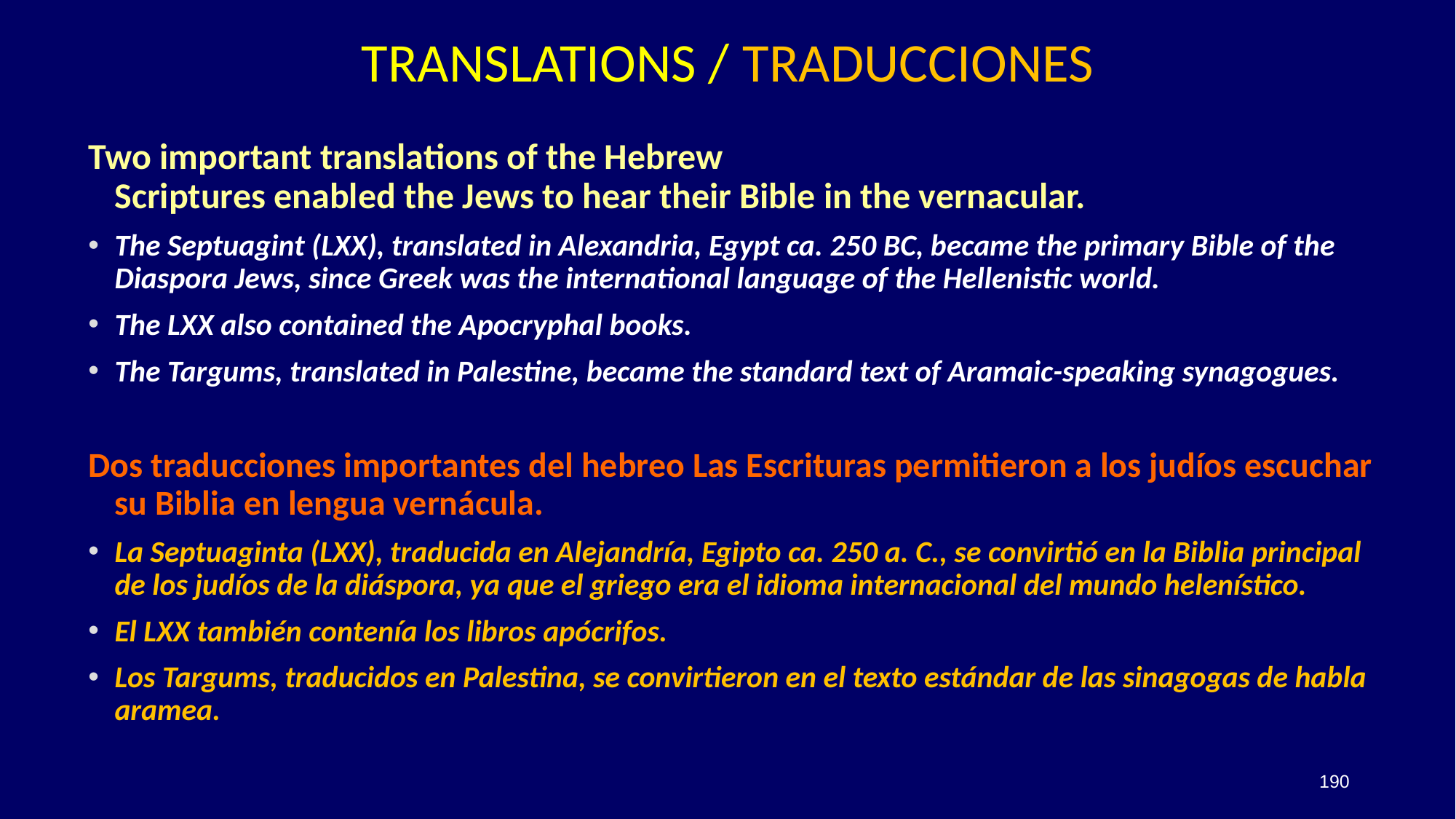

# TRANSLATIONS / TRADUCCIONES
Two important translations of the Hebrew
Scriptures enabled the Jews to hear their Bible in the vernacular.
The Septuagint (LXX), translated in Alexandria, Egypt ca. 250 BC, became the primary Bible of the Diaspora Jews, since Greek was the international language of the Hellenistic world.
The LXX also contained the Apocryphal books.
The Targums, translated in Palestine, became the standard text of Aramaic-speaking synagogues.

Dos traducciones importantes del hebreo Las Escrituras permitieron a los judíos escuchar su Biblia en lengua vernácula.
La Septuaginta (LXX), traducida en Alejandría, Egipto ca. 250 a. C., se convirtió en la Biblia principal de los judíos de la diáspora, ya que el griego era el idioma internacional del mundo helenístico.
El LXX también contenía los libros apócrifos.
Los Targums, traducidos en Palestina, se convirtieron en el texto estándar de las sinagogas de habla aramea.
190